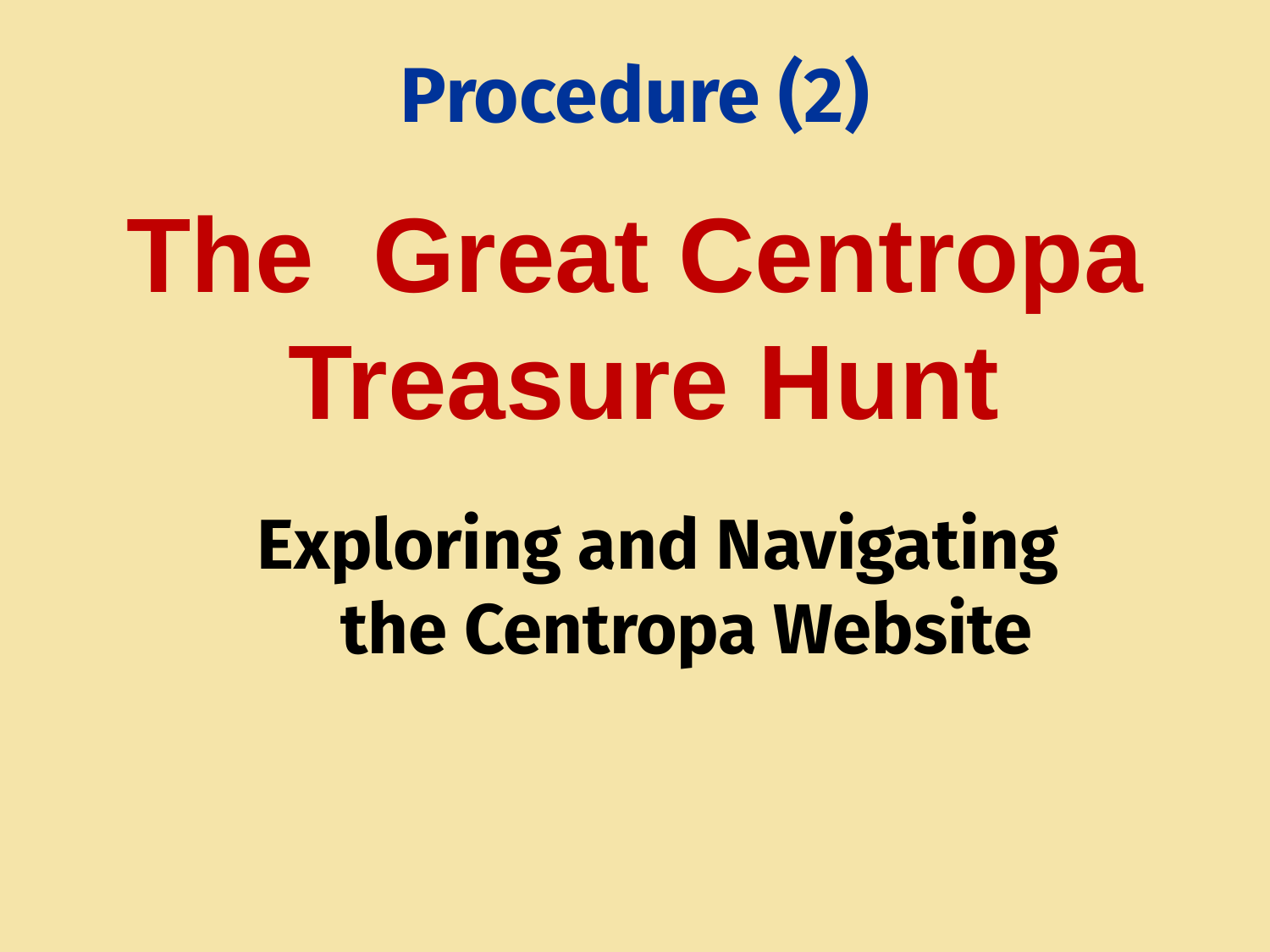

# Procedure (2)
The  Great Centropa Treasure Hunt

Exploring and Navigating
the Centropa Website